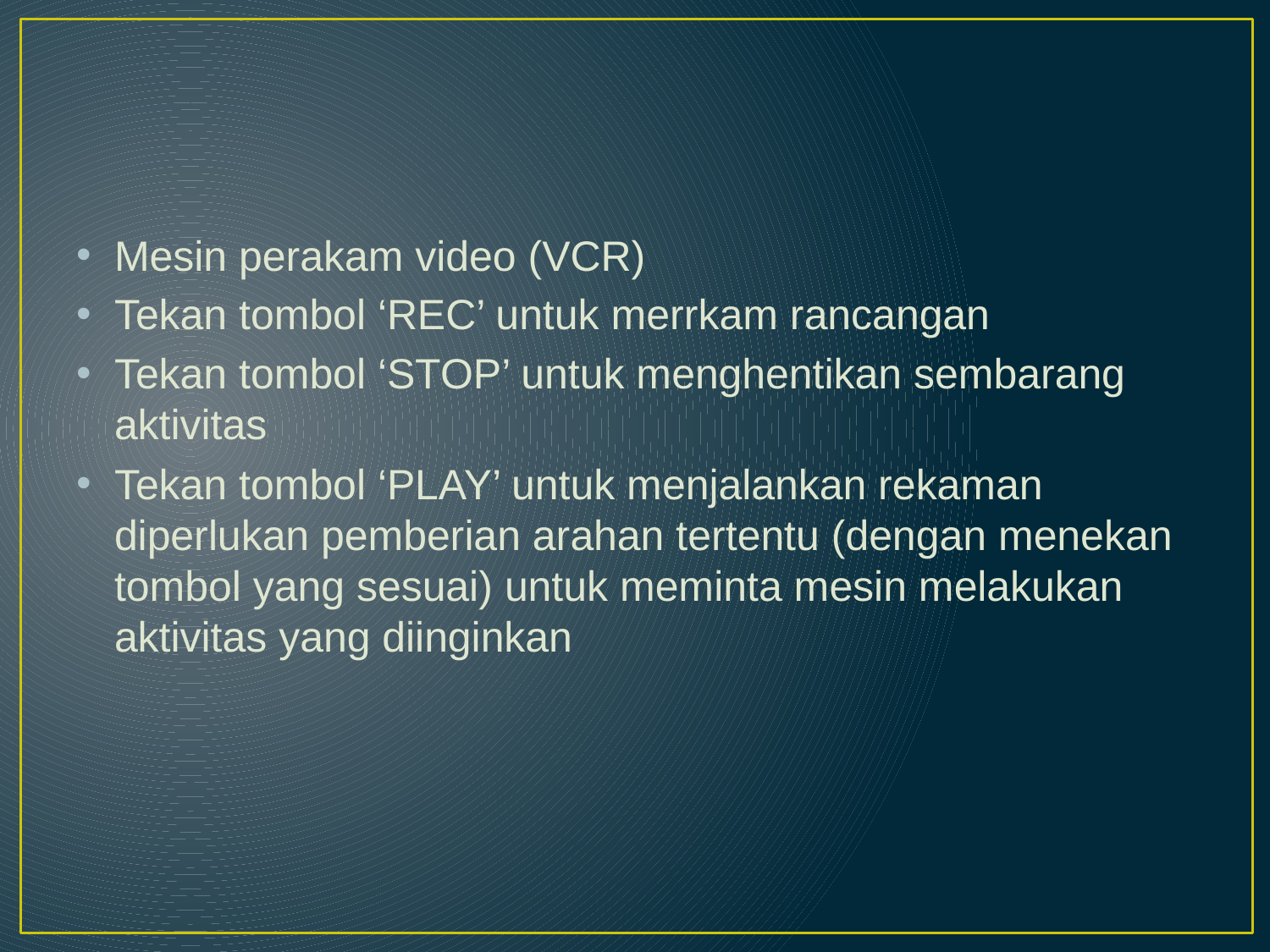

#
Mesin perakam video (VCR)
Tekan tombol ‘REC’ untuk merrkam rancangan
Tekan tombol ‘STOP’ untuk menghentikan sembarang aktivitas
Tekan tombol ‘PLAY’ untuk menjalankan rekaman diperlukan pemberian arahan tertentu (dengan menekan tombol yang sesuai) untuk meminta mesin melakukan aktivitas yang diinginkan